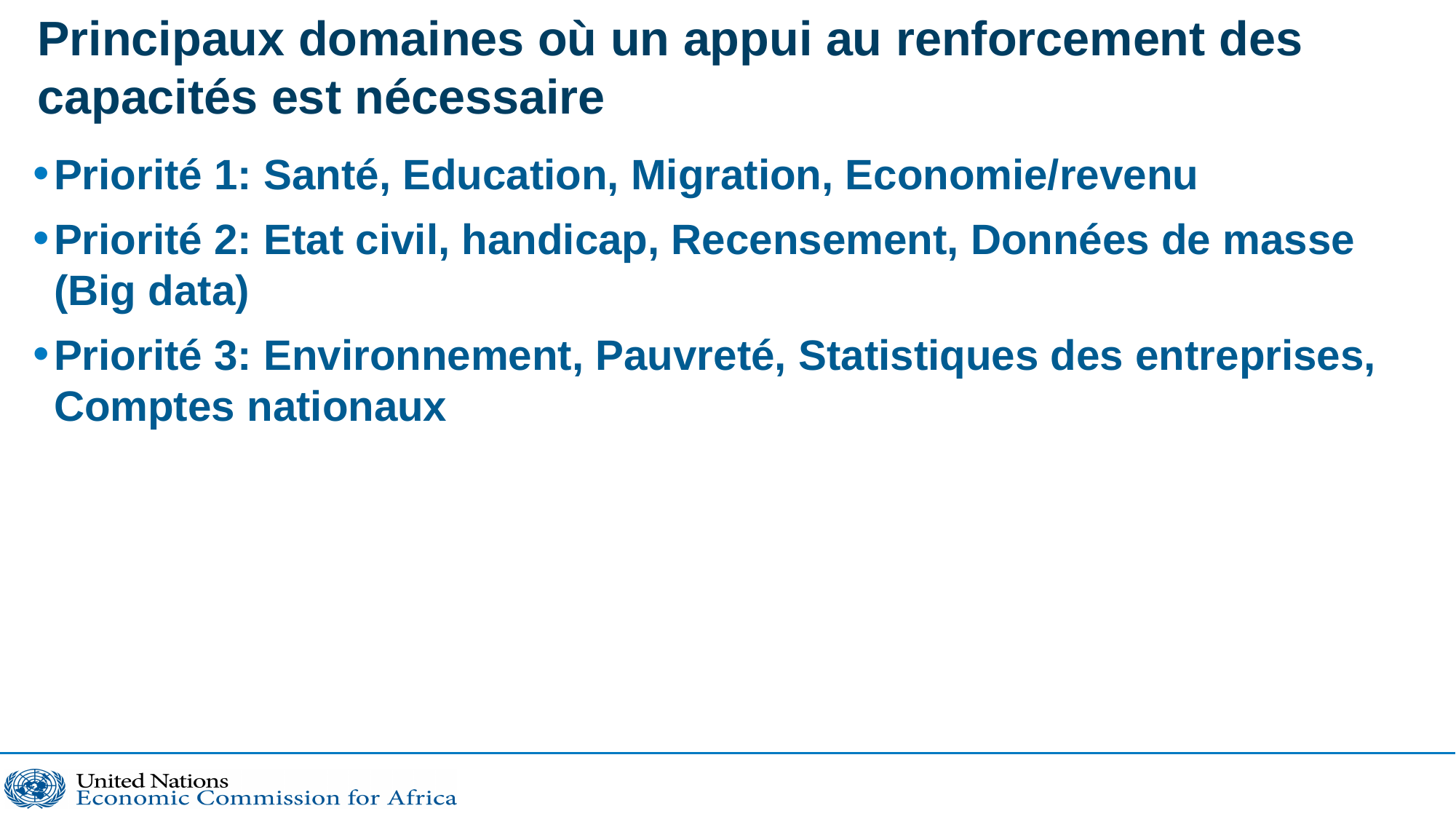

# Principaux domaines où un appui au renforcement des capacités est nécessaire
Priorité 1: Santé, Education, Migration, Economie/revenu
Priorité 2: Etat civil, handicap, Recensement, Données de masse (Big data)
Priorité 3: Environnement, Pauvreté, Statistiques des entreprises, Comptes nationaux